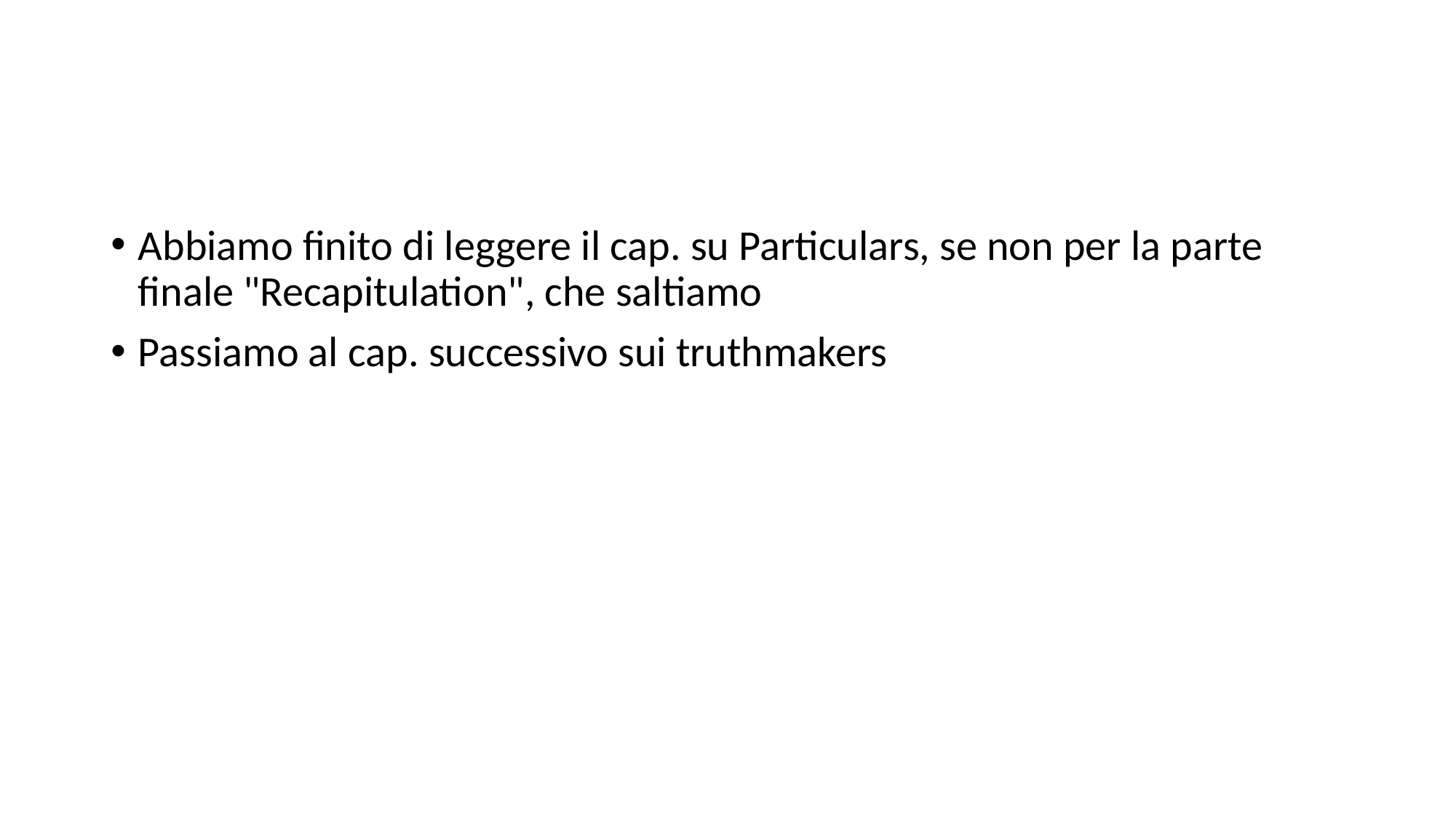

#
Abbiamo finito di leggere il cap. su Particulars, se non per la parte finale "Recapitulation", che saltiamo
Passiamo al cap. successivo sui truthmakers